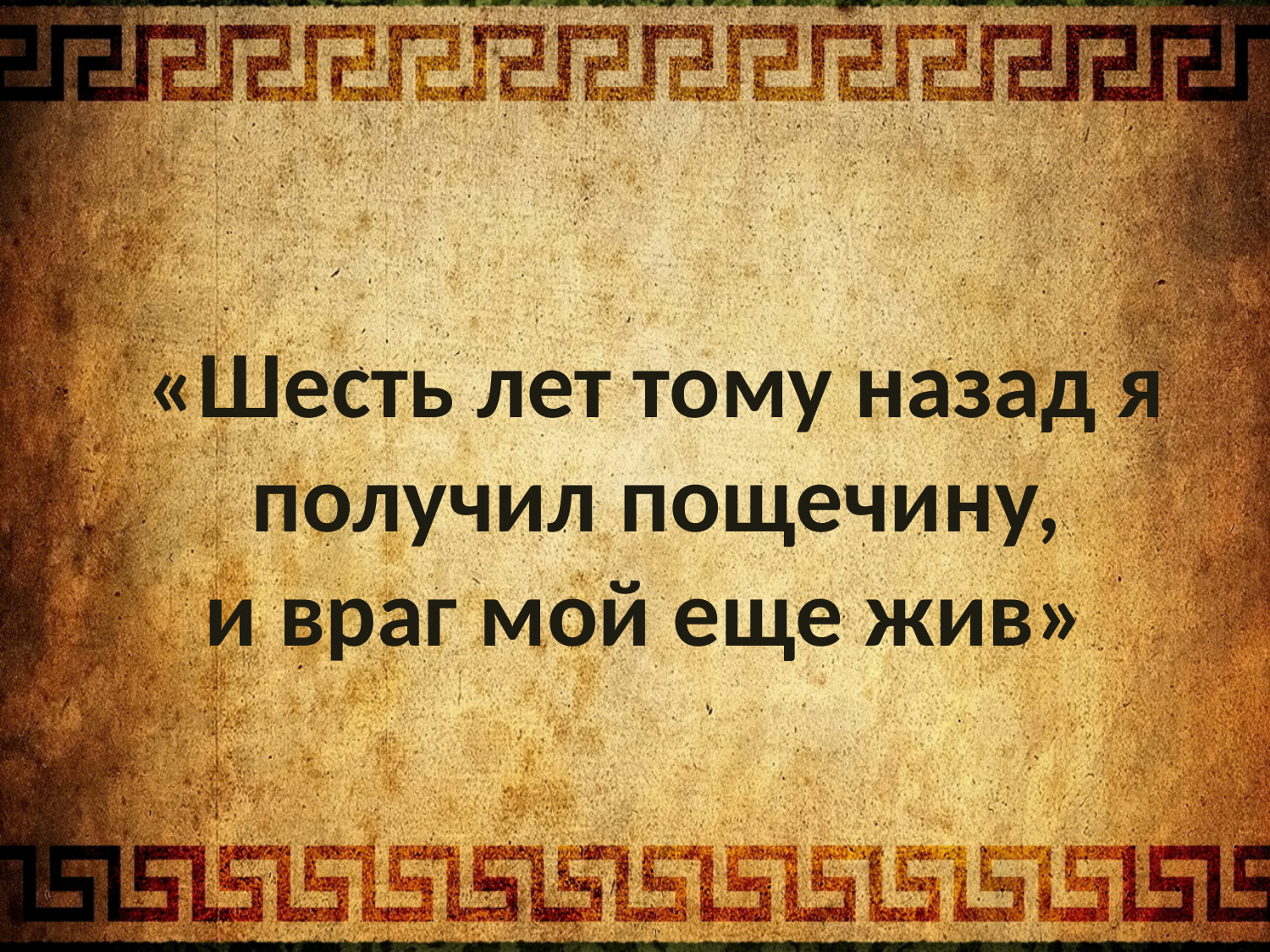

«Шесть лет тому назад я
получил пощечину,
и враг мой еще жив»